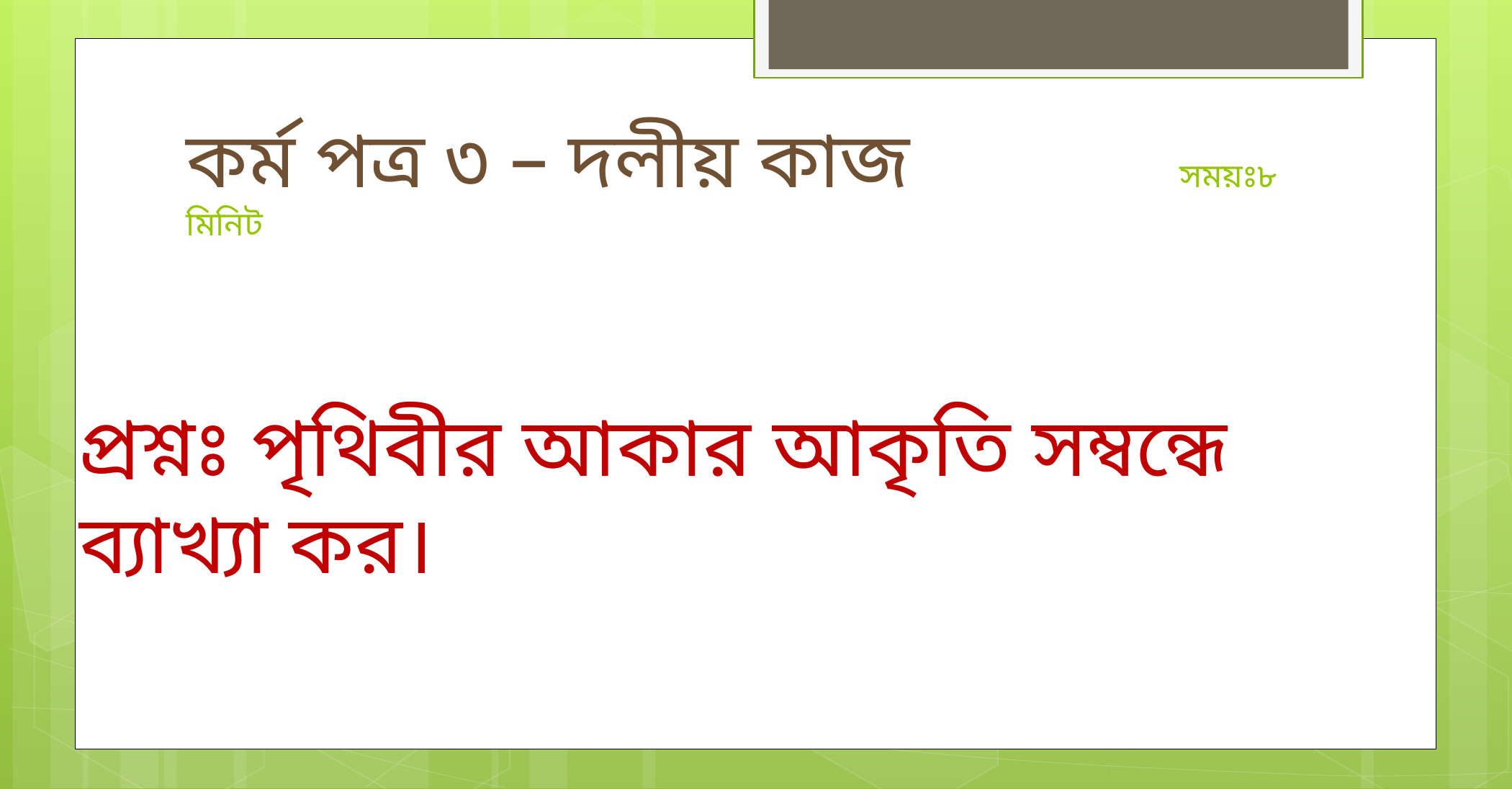

# কর্ম পত্র ৩ – দলীয় কাজ              সময়ঃ৮ মিনিট

প্রশ্নঃ পৃথিবীর আকার আকৃতি সম্বন্ধে ব্যাখ্যা কর।